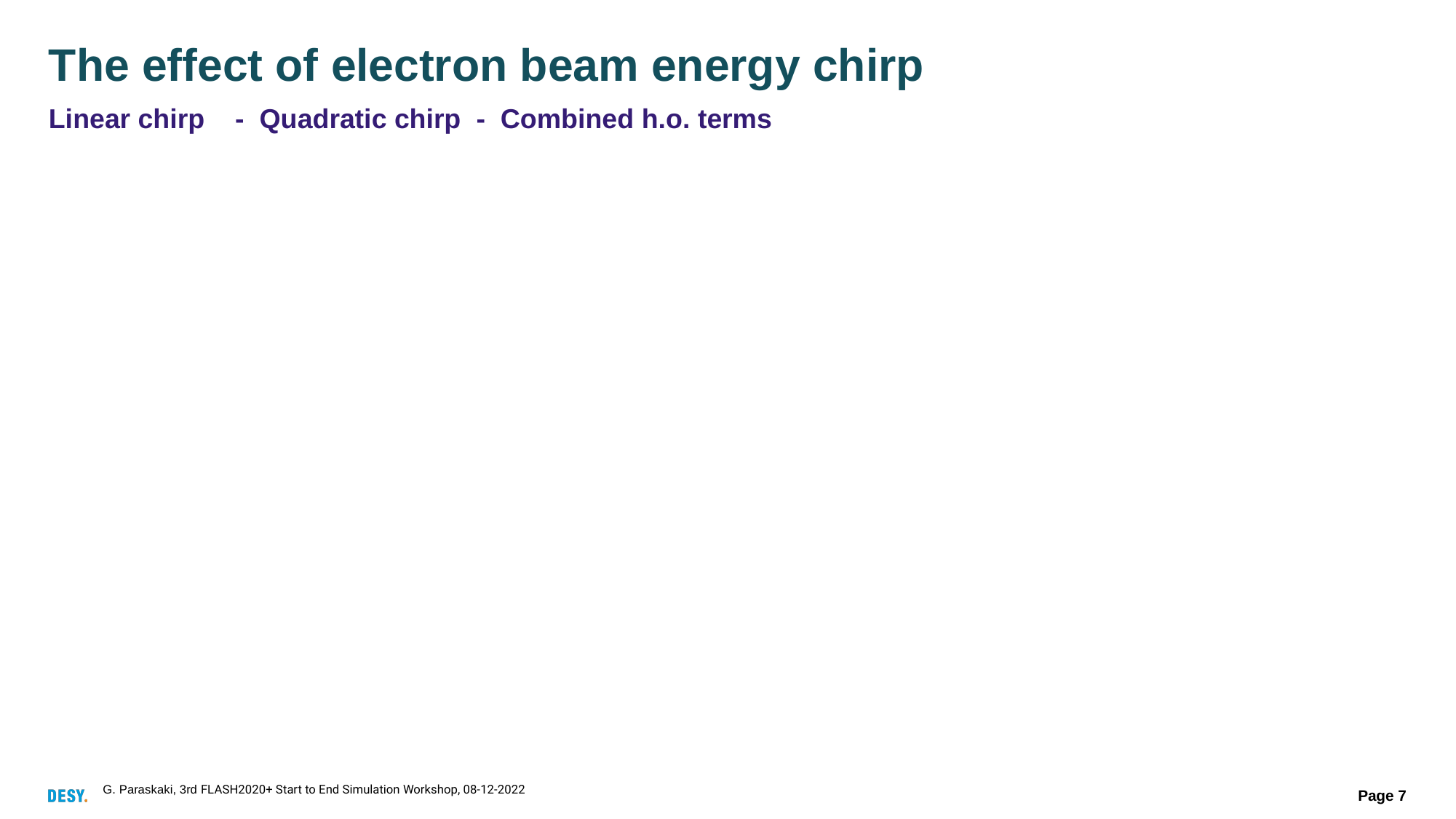

# The effect of electron beam energy chirp
Linear chirp    -  Quadratic chirp  -  Combined h.o. terms